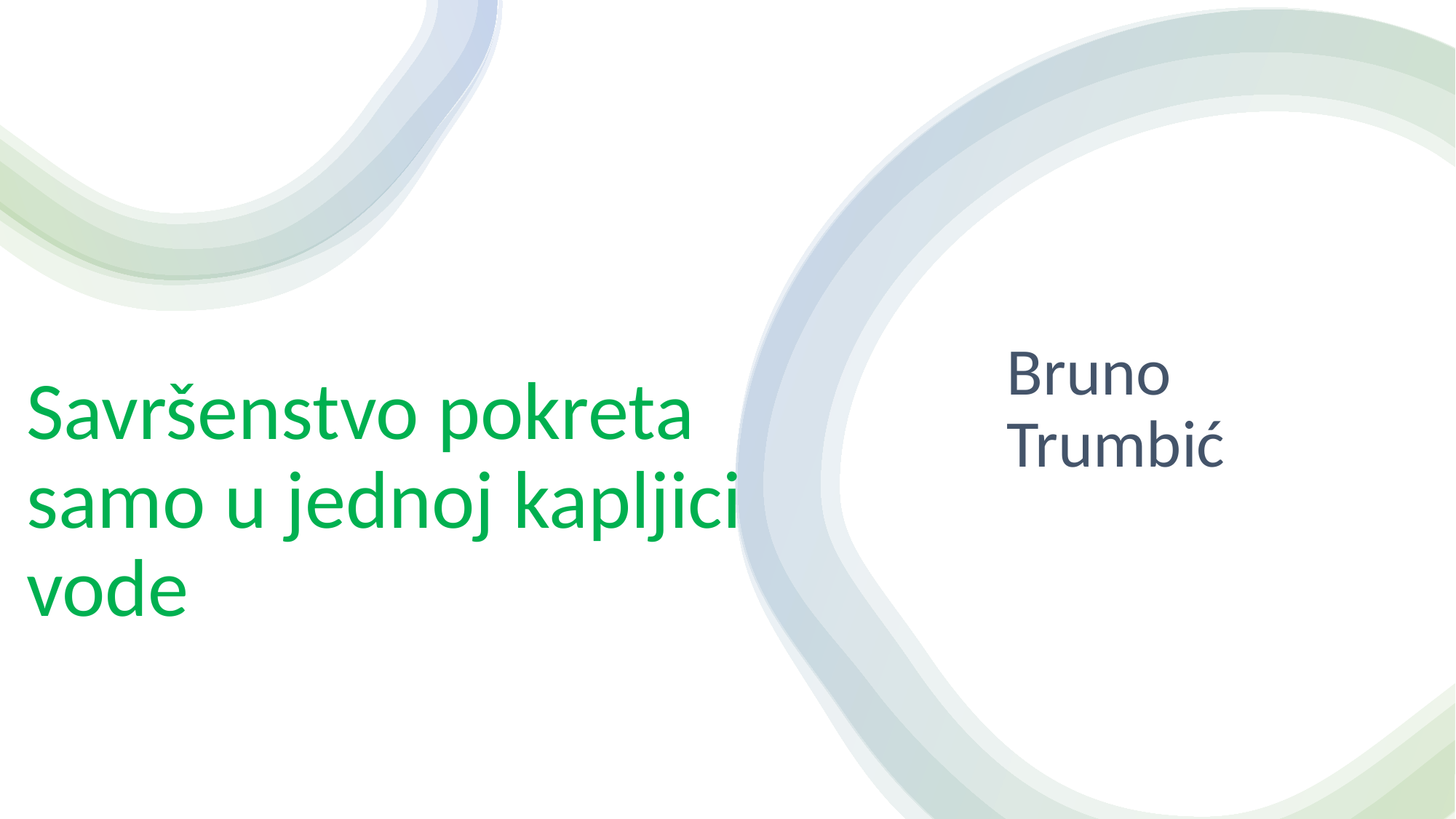

Bruno Trumbić
# Savršenstvo pokreta samo u jednoj kapljici vode